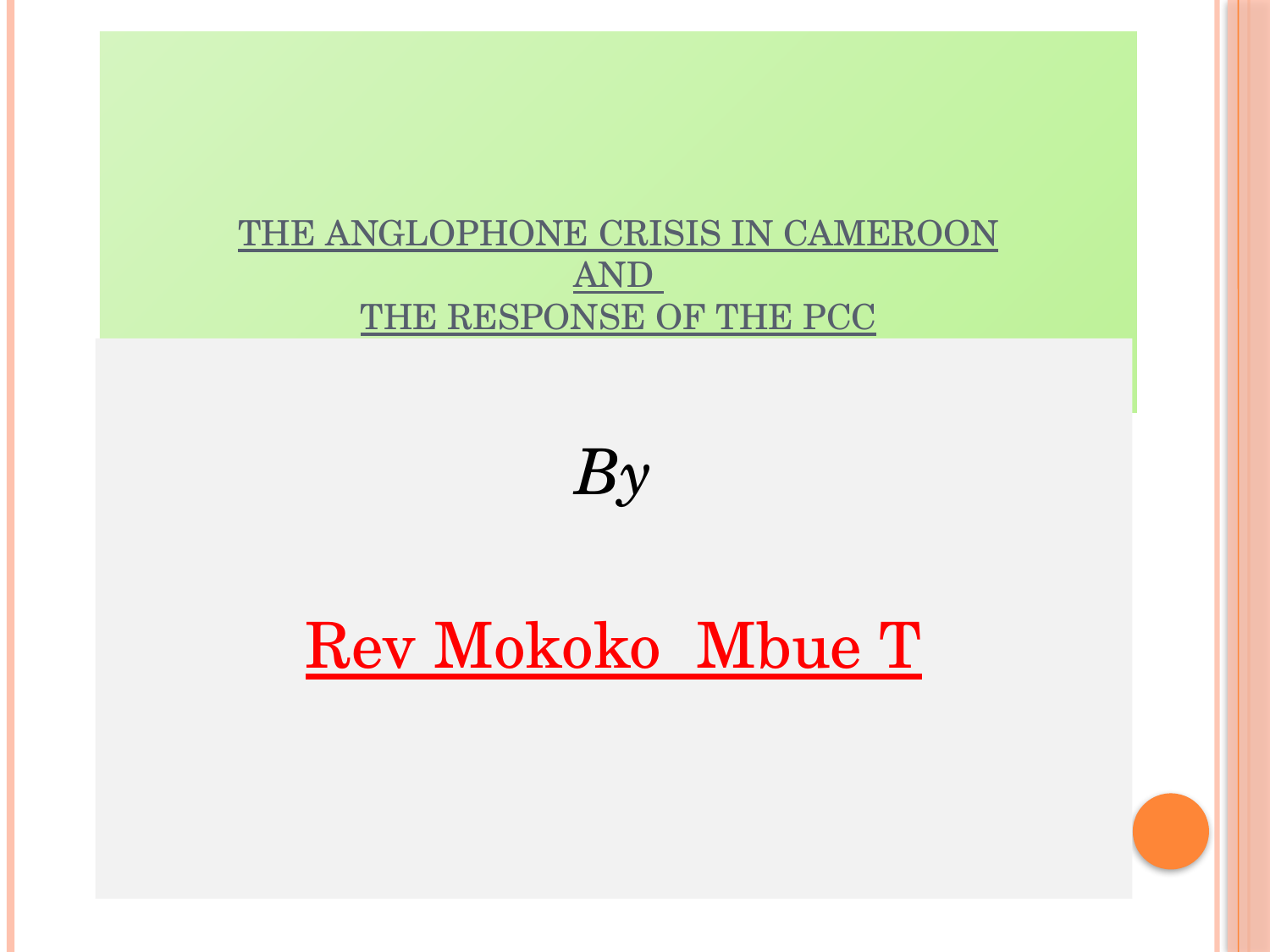

# the Anglophone Crisis in Cameroon AND THE RESPONSE OF THE PCC

By

Rev Mokoko  Mbue T